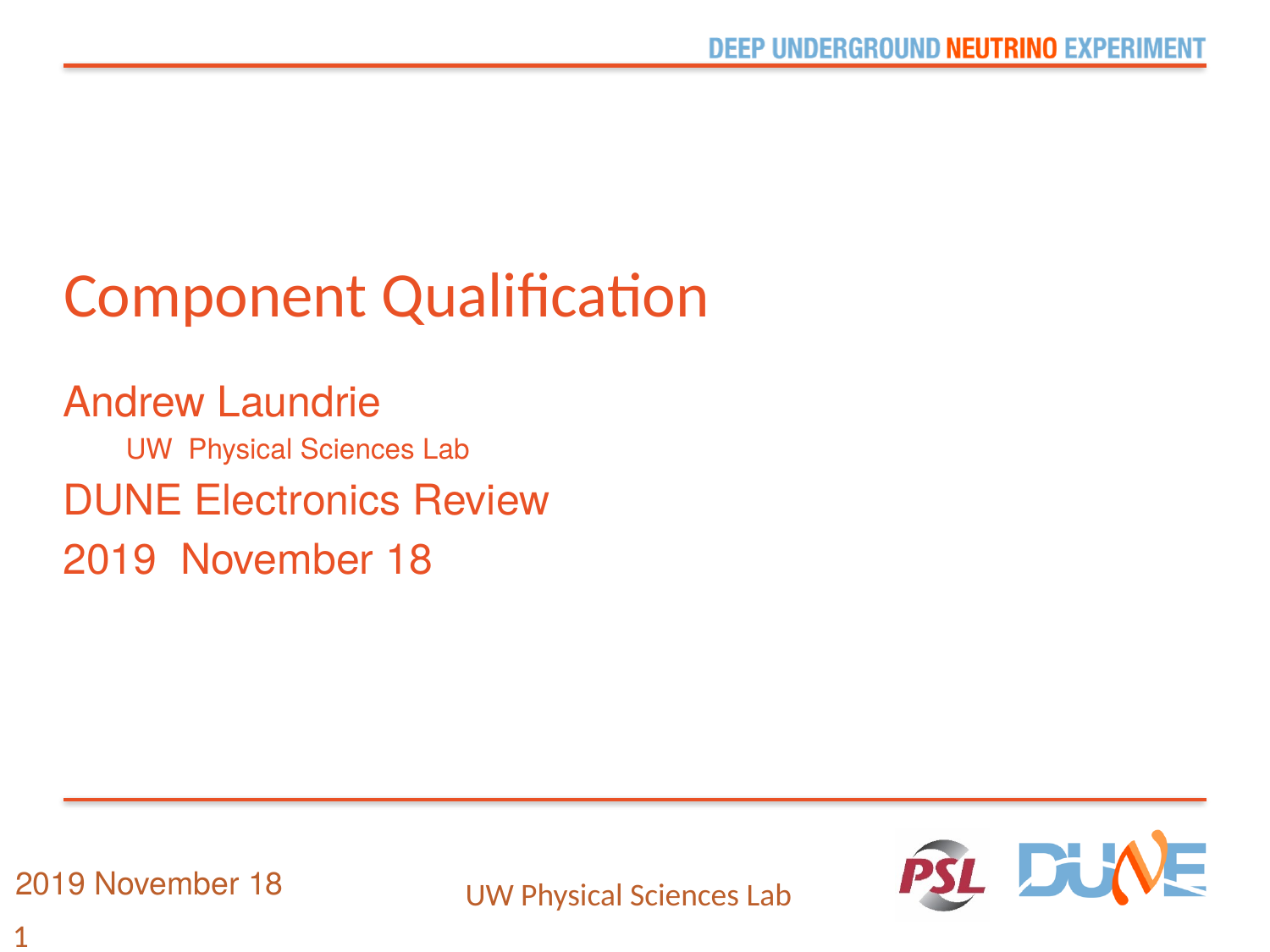

# Component Qualification
Andrew Laundrie
        UW  Physical Sciences Lab
DUNE Electronics Review
2019  November 18

2019 November 18
  UW Physical Sciences Lab
1